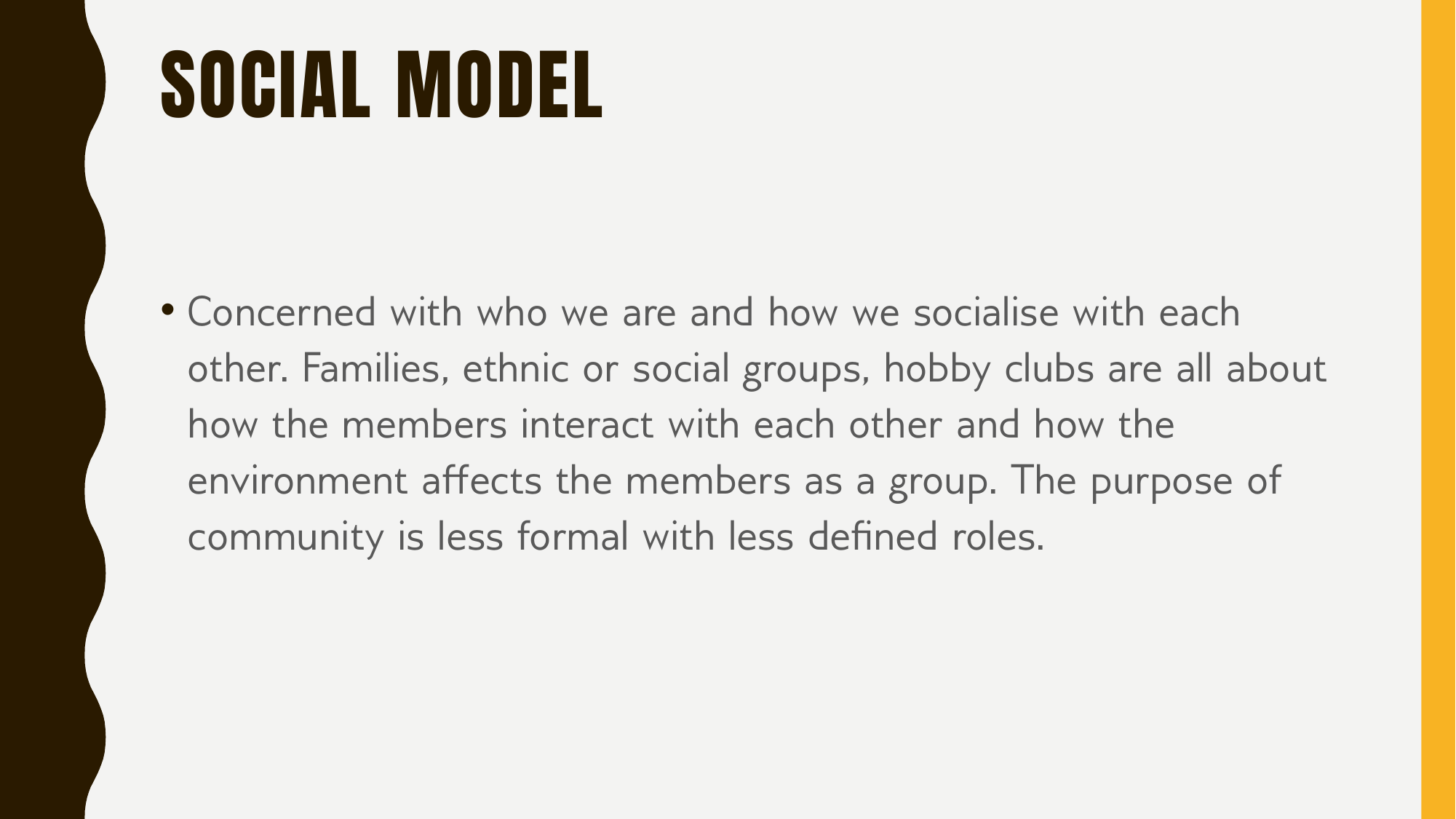

# SOCIAL MODEL
Concerned with who we are and how we socialise with each other. Families, ethnic or social groups, hobby clubs are all about how the members interact with each other and how the environment affects the members as a group. The purpose of community is less formal with less defined roles.